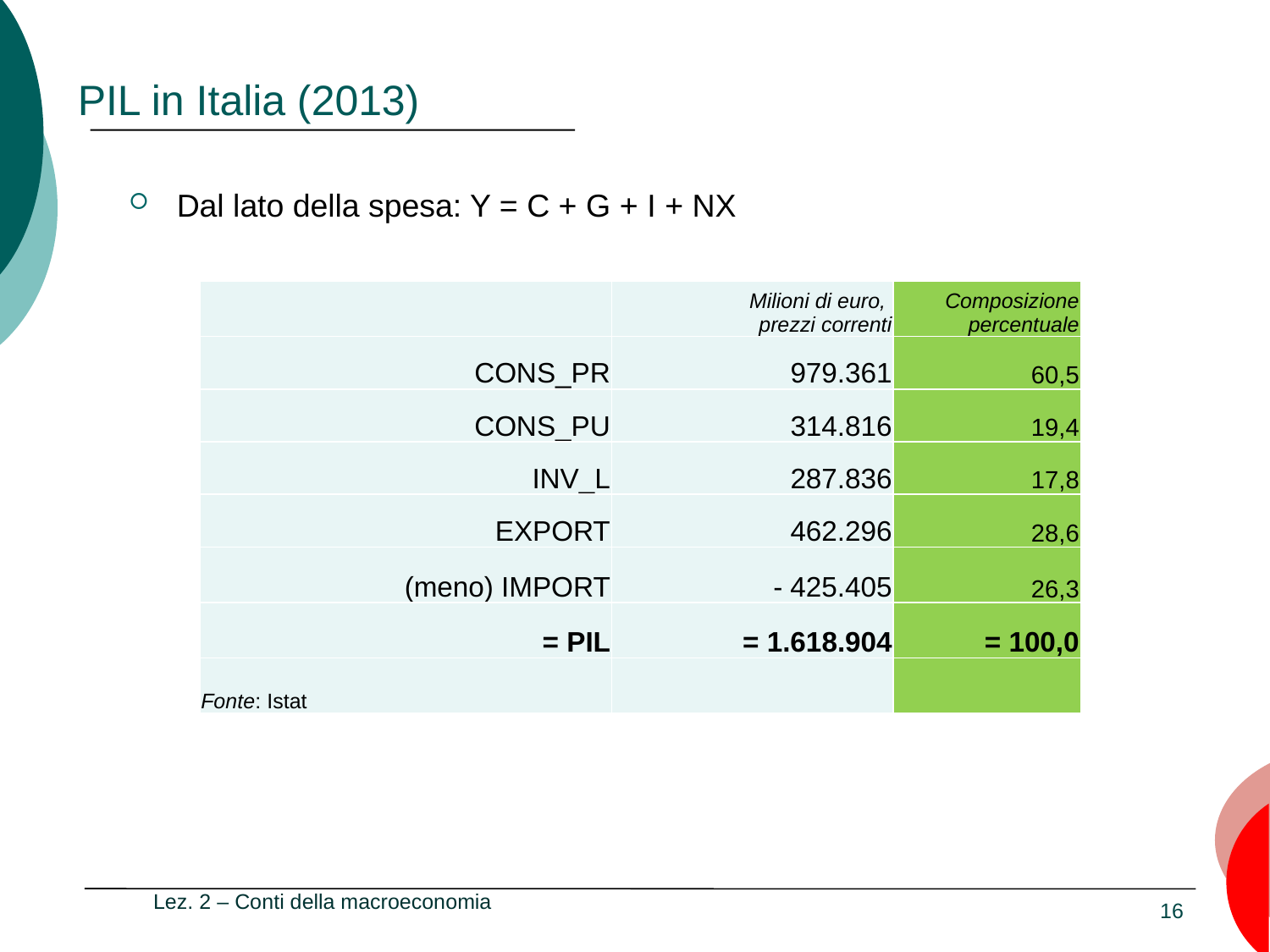

# PIL in Italia (2013)

Dal lato della spesa: Y = C + G + I + NX

|  | Milioni di euro, prezzi correnti | Composizione percentuale |
| --- | --- | --- |
| CONS\_PR | 979.361 | 60,5 |
| CONS\_PU | 314.816 | 19,4 |
| INV\_L | 287.836 | 17,8 |
| EXPORT | 462.296 | 28,6 |
| (meno) IMPORT | - 425.405 | 26,3 |
| = PIL | = 1.618.904 | = 100,0 |
| Fonte: Istat |  |  |
Lez. 2 – Conti della macroeconomia